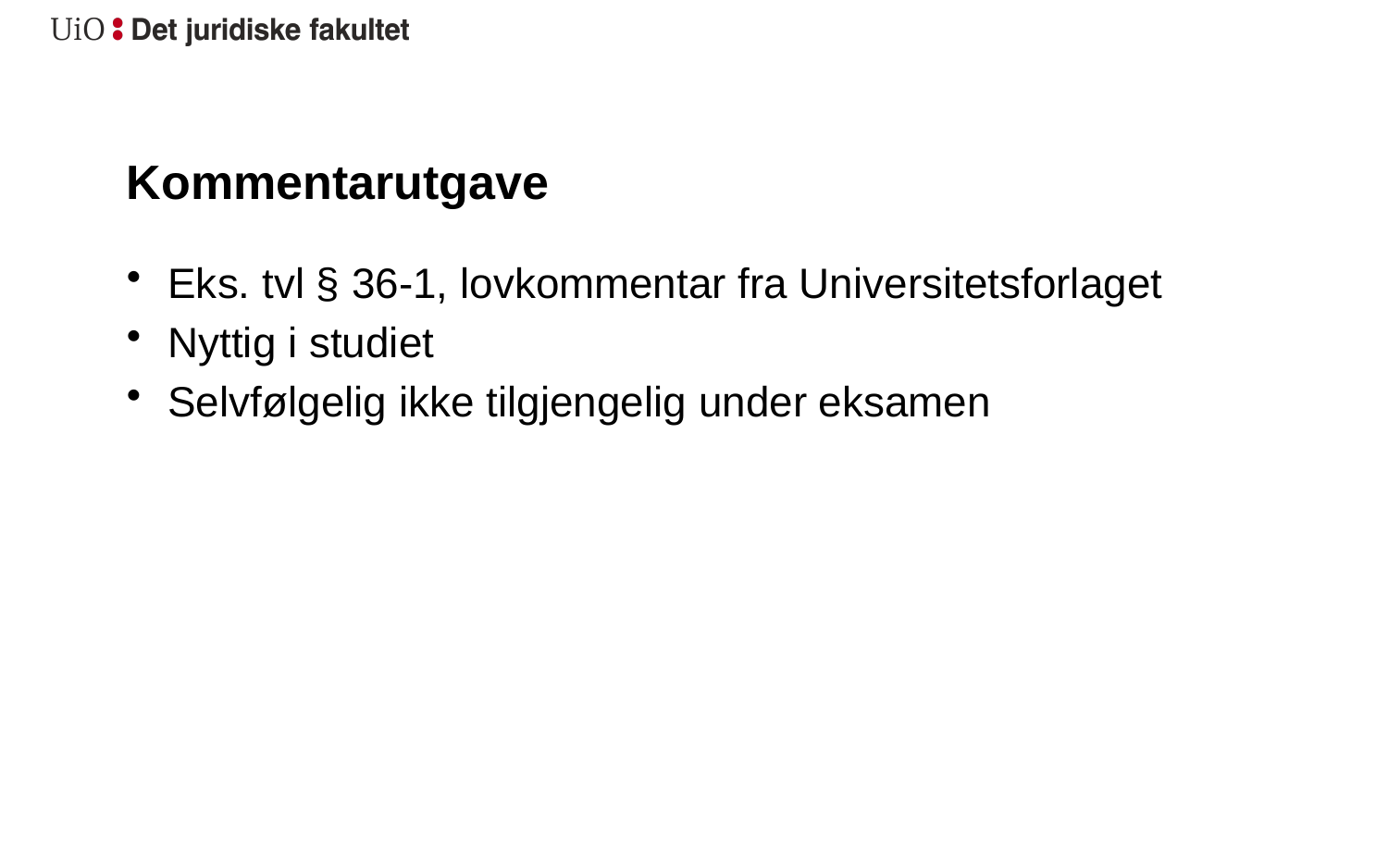

# Kommentarutgave
Eks. tvl § 36-1, lovkommentar fra Universitetsforlaget
Nyttig i studiet
Selvfølgelig ikke tilgjengelig under eksamen